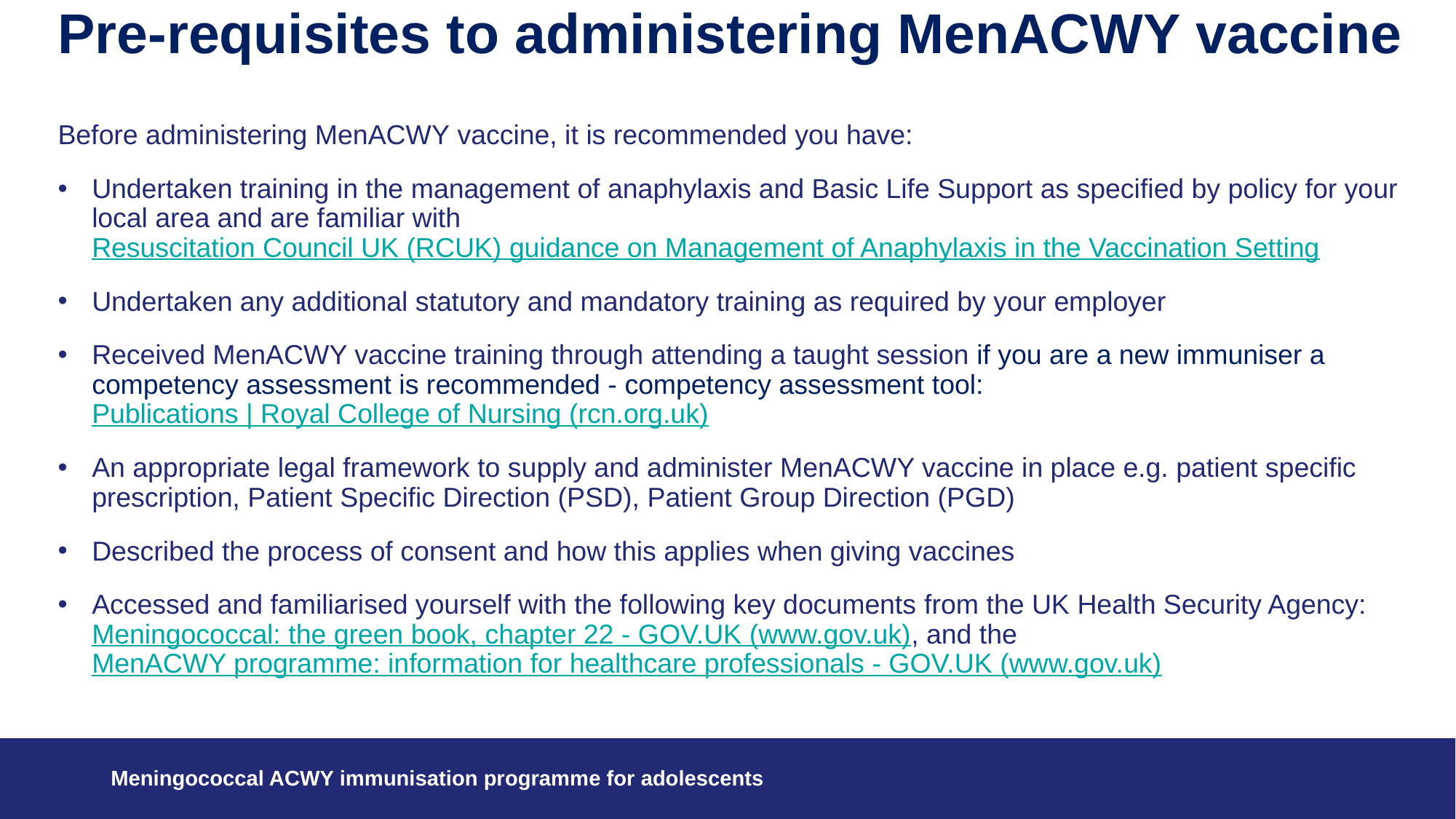

# Pre-requisites to administering MenACWY vaccine
Before administering MenACWY vaccine, it is recommended you have:
Undertaken training in the management of anaphylaxis and Basic Life Support as specified by policy for your local area and are familiar with Resuscitation Council UK (RCUK) guidance on Management of Anaphylaxis in the Vaccination Setting
Undertaken any additional statutory and mandatory training as required by your employer
Received MenACWY vaccine training through attending a taught session if you are a new immuniser a competency assessment is recommended - competency assessment tool: Publications | Royal College of Nursing (rcn.org.uk)
An appropriate legal framework to supply and administer MenACWY vaccine in place e.g. patient specific prescription, Patient Specific Direction (PSD), Patient Group Direction (PGD)
Described the process of consent and how this applies when giving vaccines
Accessed and familiarised yourself with the following key documents from the UK Health Security Agency: Meningococcal: the green book, chapter 22 - GOV.UK (www.gov.uk), and the MenACWY programme: information for healthcare professionals - GOV.UK (www.gov.uk)

Meningococcal ACWY immunisation programme for adolescents

Respiratory virus vaccine campaign outline
19